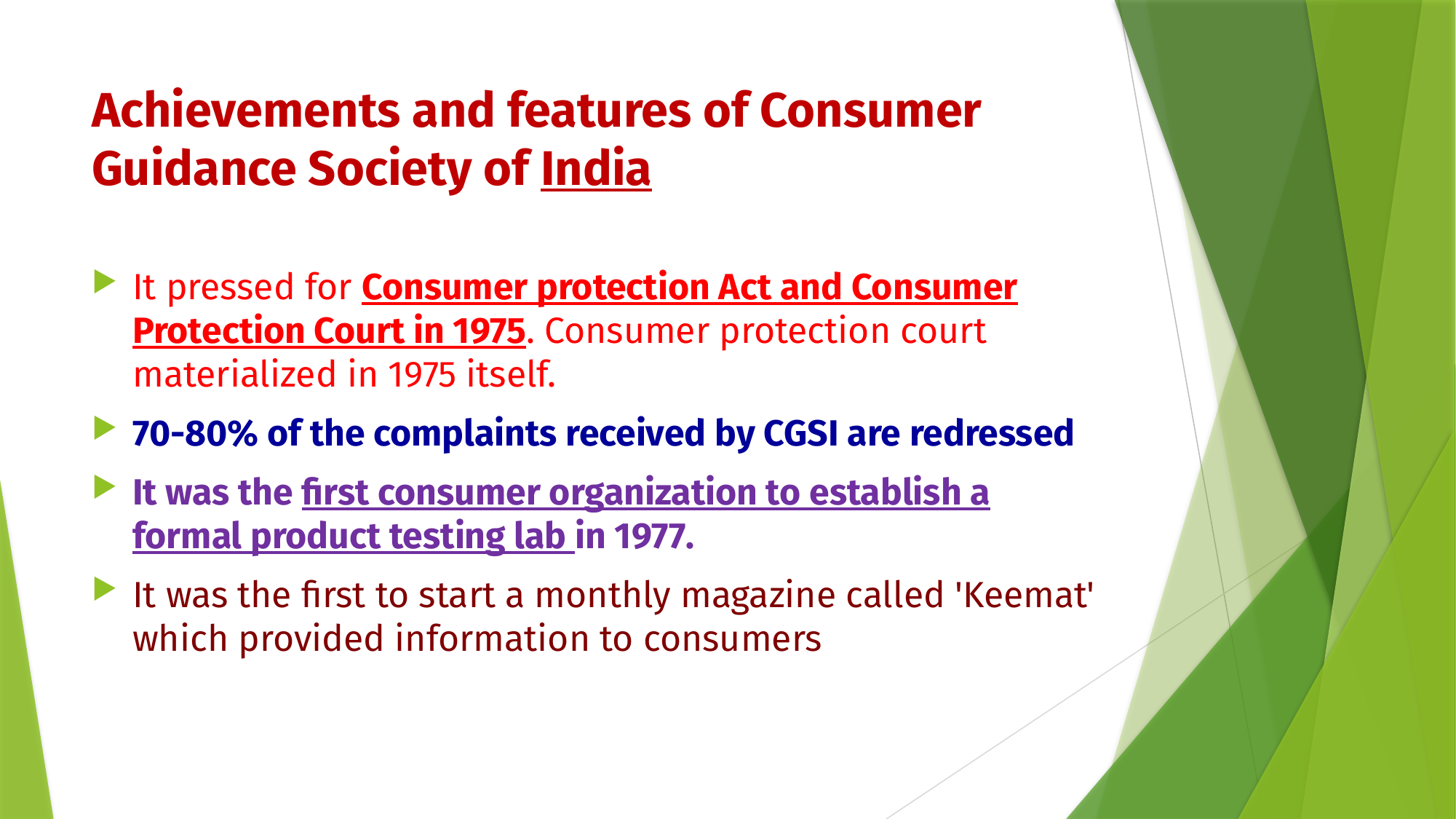

# Achievements and features of Consumer Guidance Society of India
It pressed for Consumer protection Act and Consumer Protection Court in 1975. Consumer protection court materialized in 1975 itself.
70-80% of the complaints received by CGSI are redressed
It was the first consumer organization to establish a formal product testing lab in 1977.
It was the first to start a monthly magazine called 'Keemat' which provided information to consumers